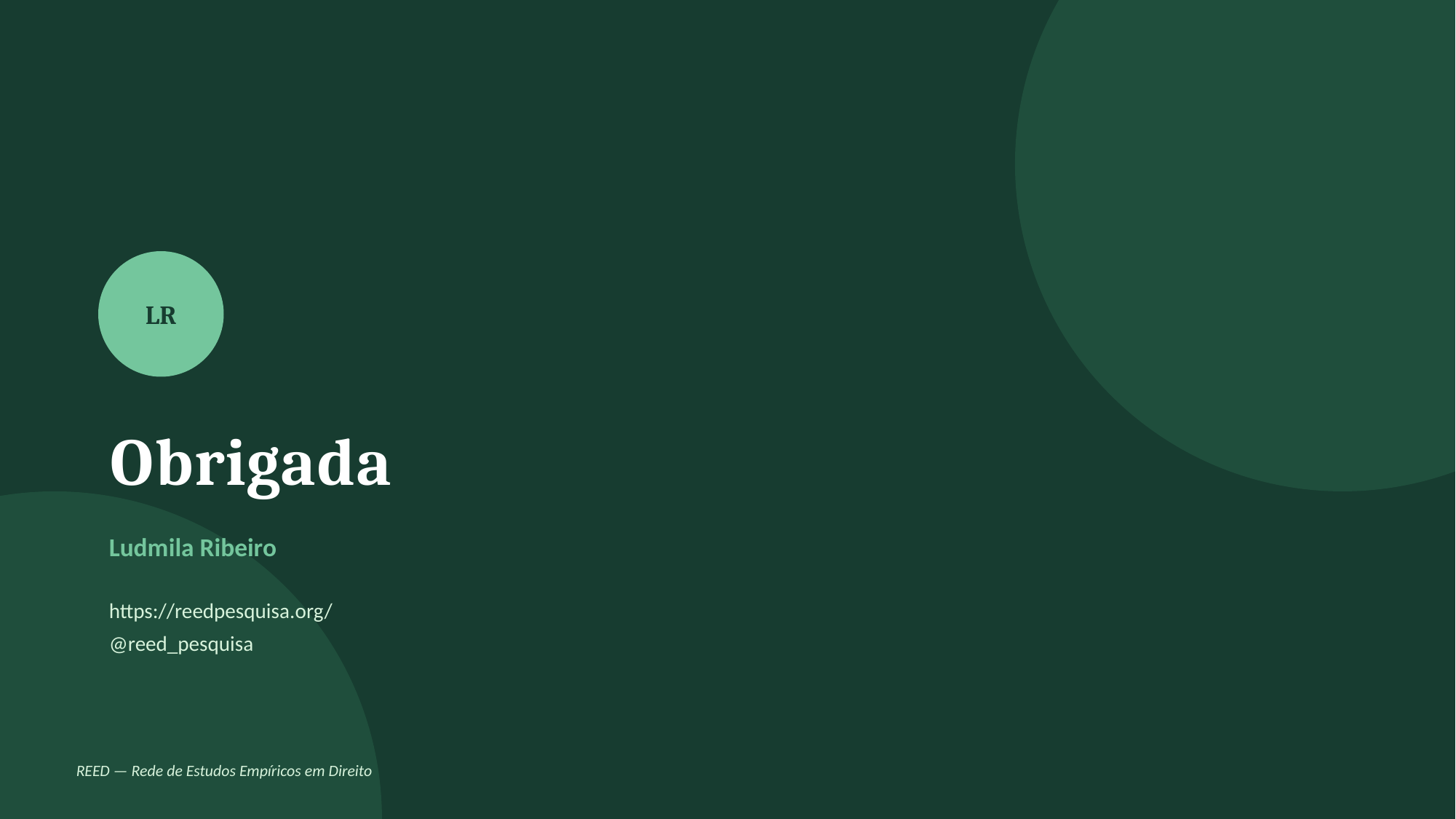

LR
Obrigada

Ludmila Ribeiro
https://reedpesquisa.org/
@reed_pesquisa
REED — Rede de Estudos Empíricos em Direito